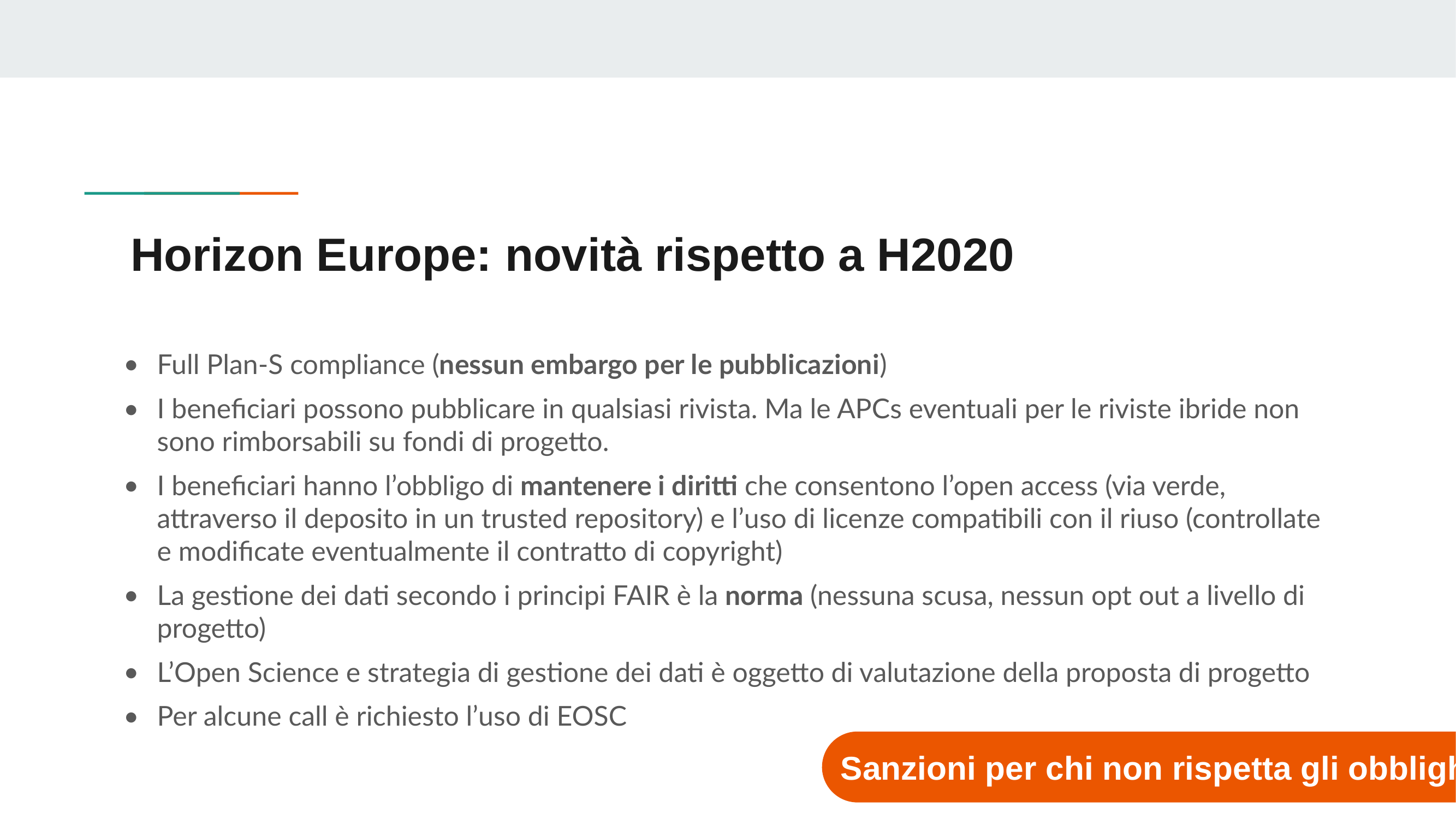

# Horizon Europe: novità rispetto a H2020
Full Plan-S compliance (nessun embargo per le pubblicazioni)
I beneficiari possono pubblicare in qualsiasi rivista. Ma le APCs eventuali per le riviste ibride non sono rimborsabili su fondi di progetto.
I beneficiari hanno l’obbligo di mantenere i diritti che consentono l’open access (via verde, attraverso il deposito in un trusted repository) e l’uso di licenze compatibili con il riuso (controllate e modificate eventualmente il contratto di copyright)
La gestione dei dati secondo i principi FAIR è la norma (nessuna scusa, nessun opt out a livello di progetto)
L’Open Science e strategia di gestione dei dati è oggetto di valutazione della proposta di progetto
Per alcune call è richiesto l’uso di EOSC
Sanzioni per chi non rispetta gli obblighi